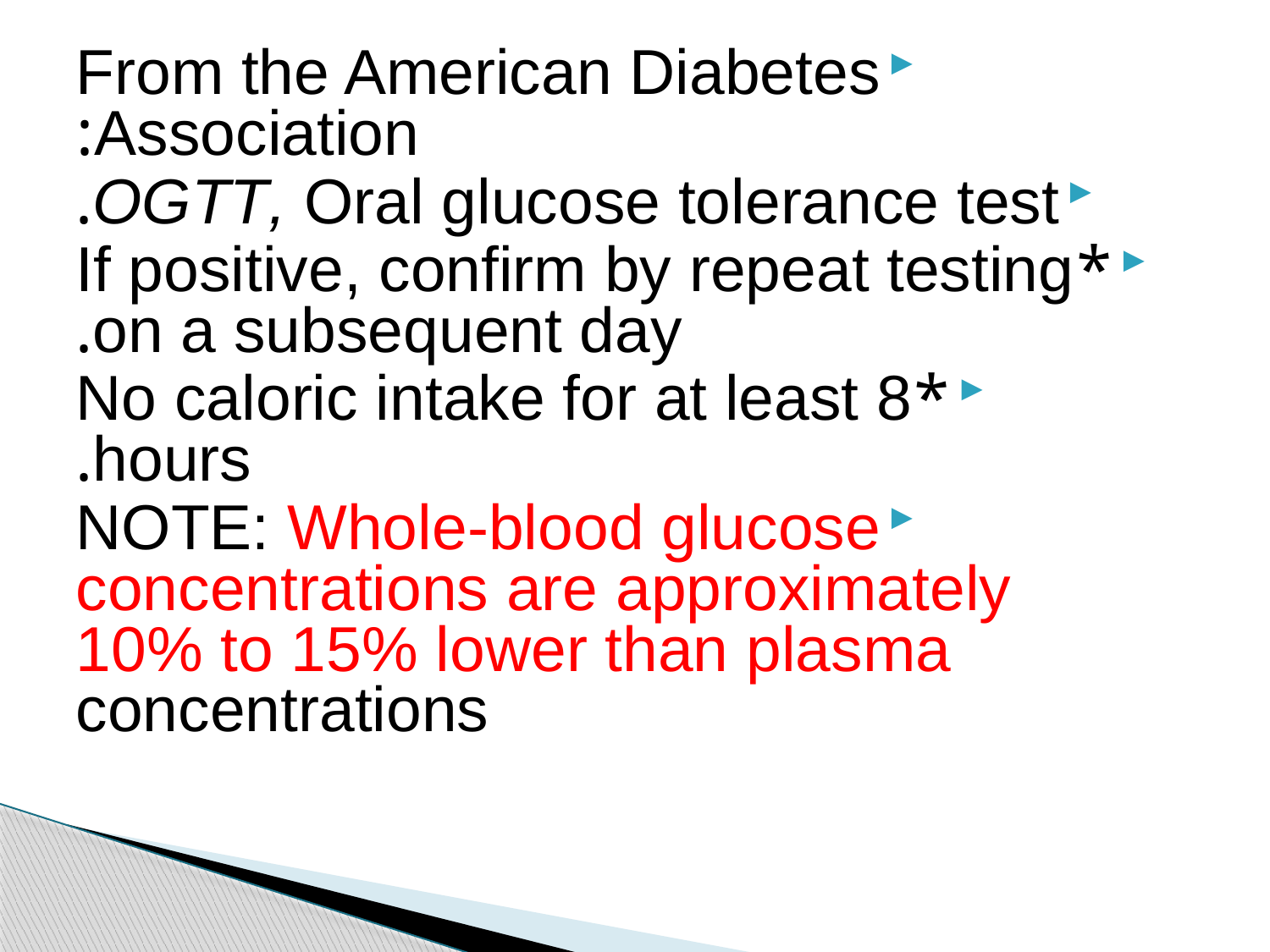

From the American Diabetes Association:
OGTT, Oral glucose tolerance test.
*If positive, confirm by repeat testing on a subsequent day.
*No caloric intake for at least 8 hours.
NOTE: Whole-blood glucose concentrations are approximately 10% to 15% lower than plasma concentrations